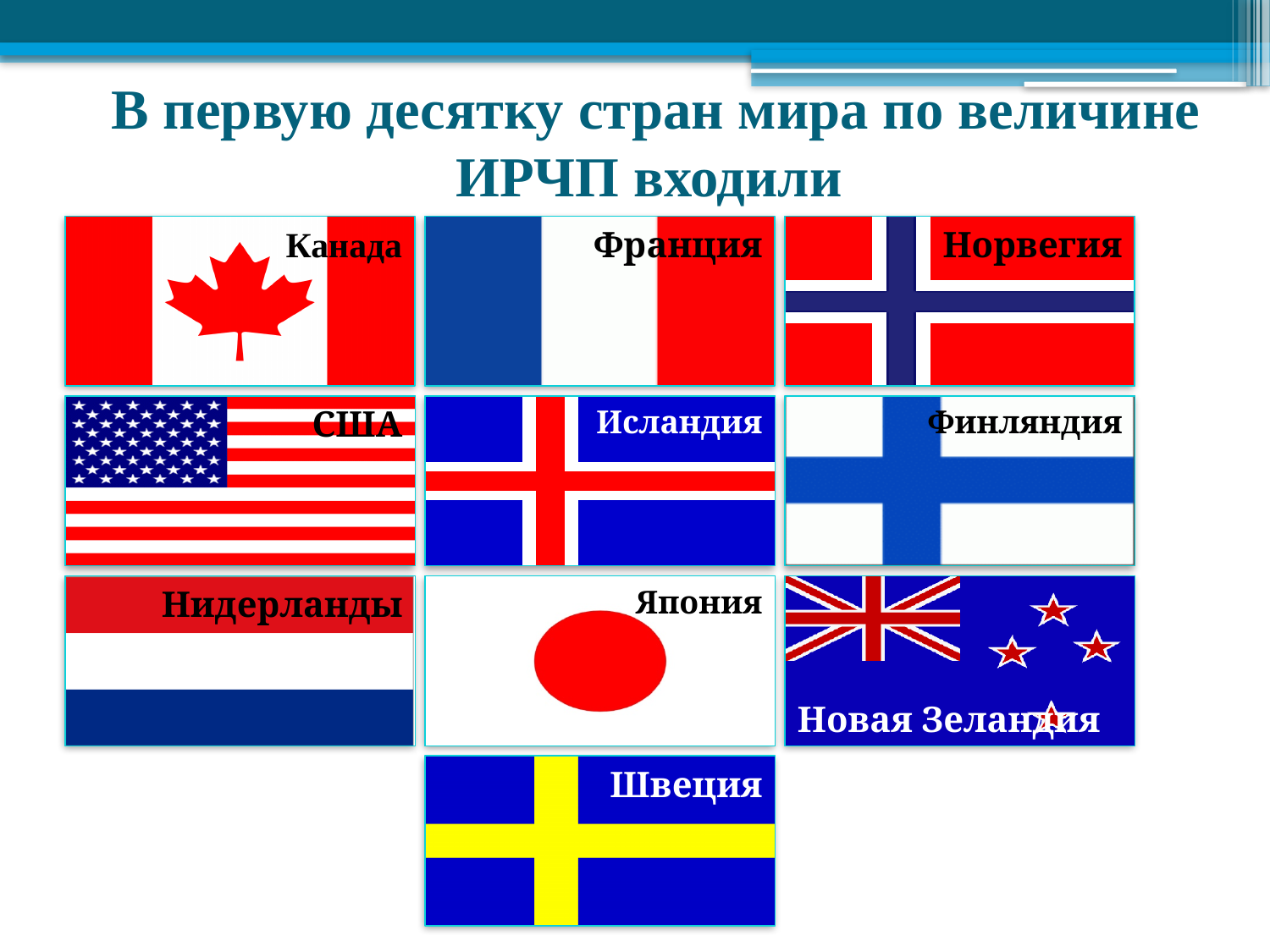

# В первую десятку стран мира по величине ИРЧП входили
Канада
Франция
Норвегия
США
Исландия
Финляндия
Нидерланды
Япония
Новая Зеландия
Швеция